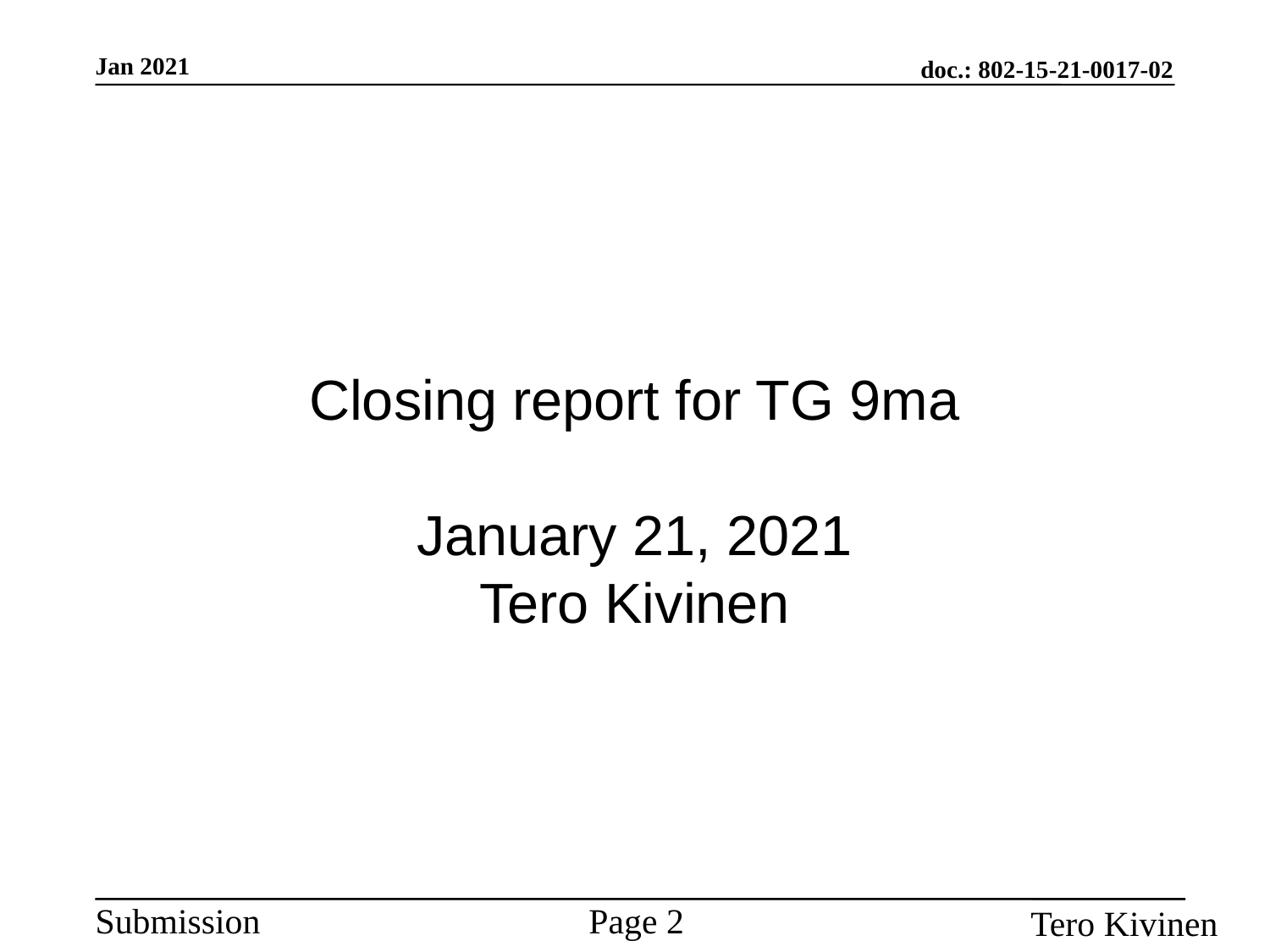

Closing report for TG 9ma

January 21, 2021
Tero Kivinen